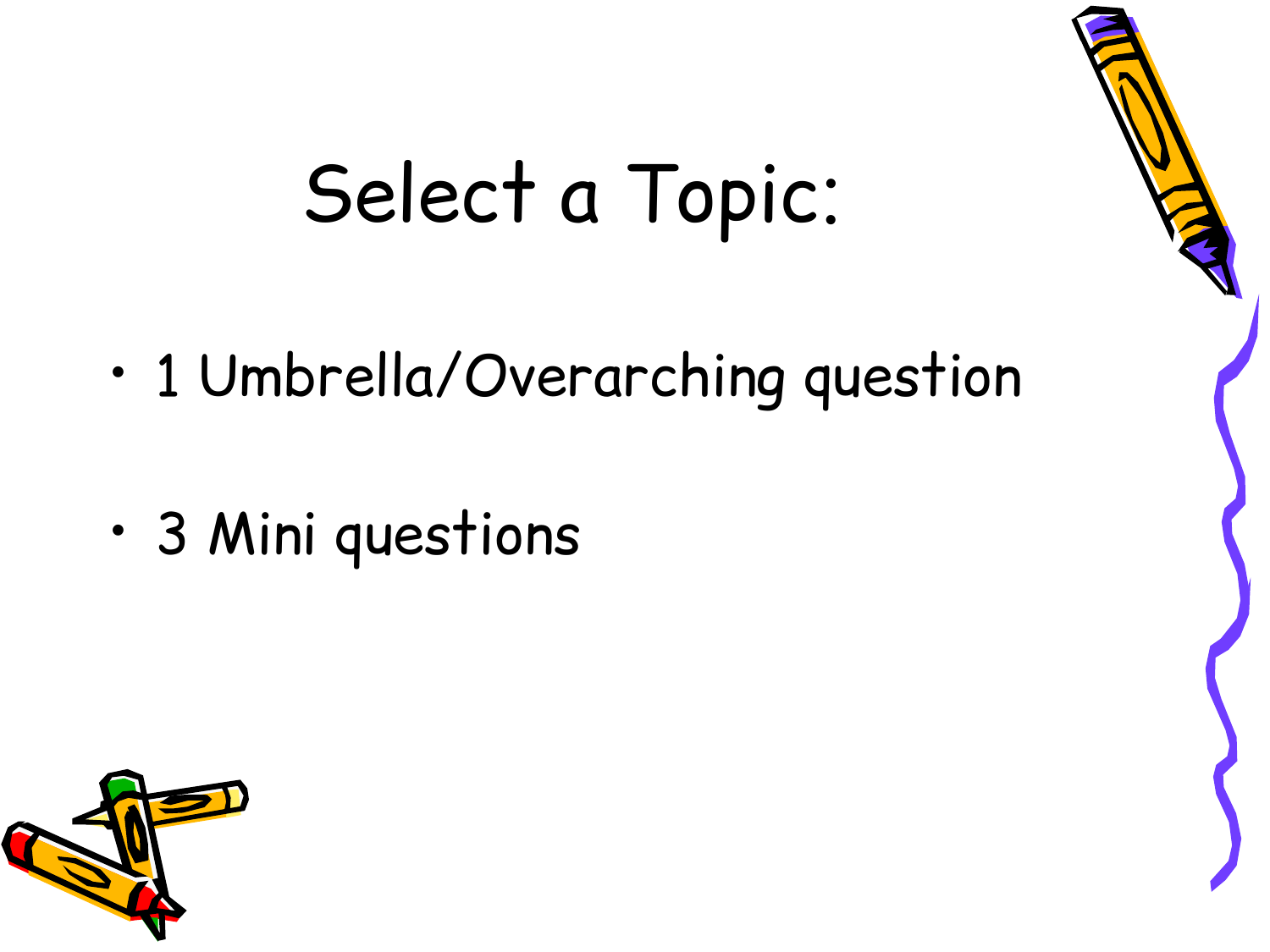

# Select a Topic:

1 Umbrella/Overarching question

3 Mini questions